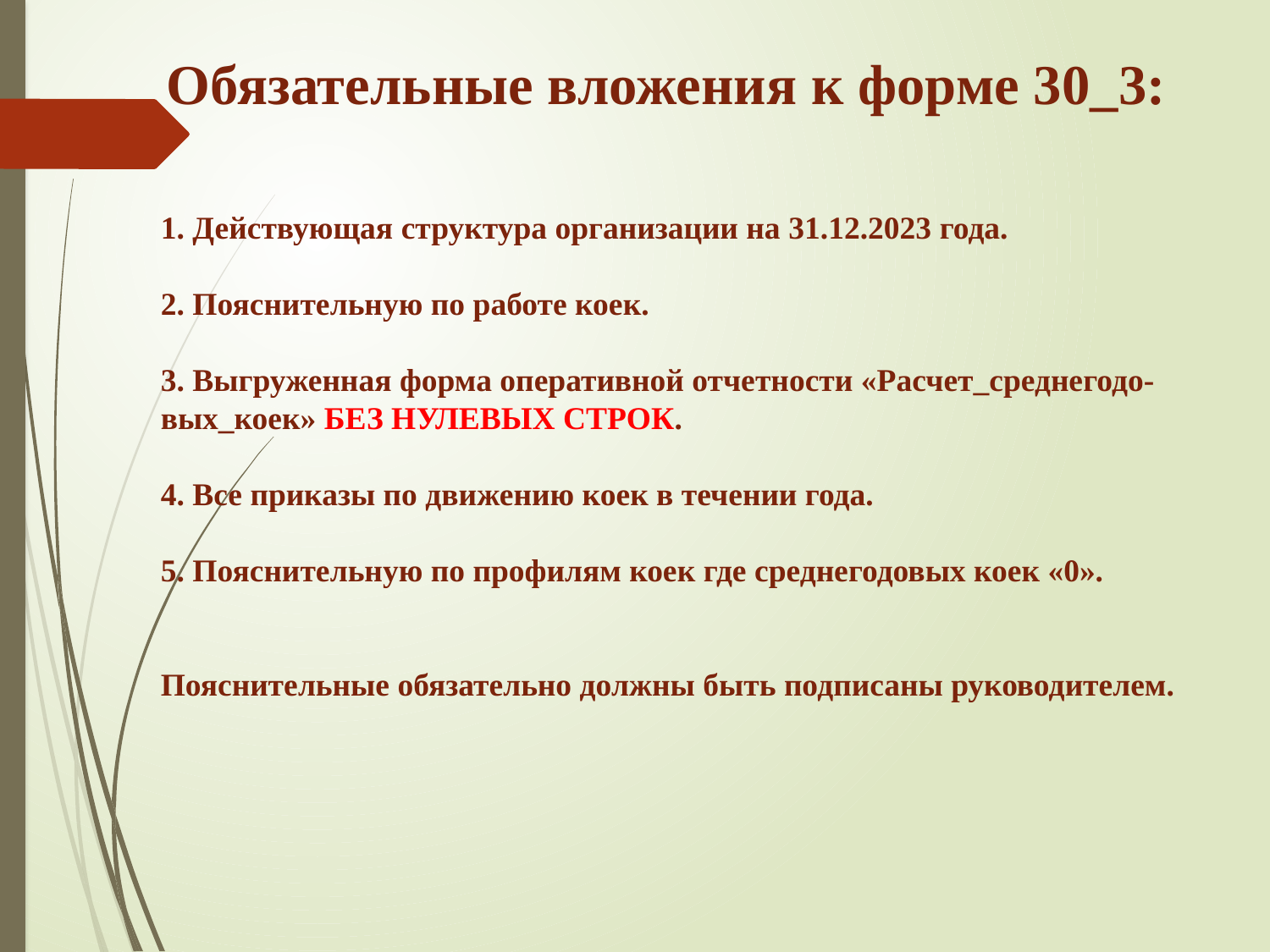

Обязательные вложения к форме 30_3:
1. Действующая структура организации на 31.12.2023 года.

2. Пояснительную по работе коек.

3. Выгруженная форма оперативной отчетности «Расчет_среднегодо-вых_коек» БЕЗ НУЛЕВЫХ СТРОК.

4. Все приказы по движению коек в течении года.

5. Пояснительную по профилям коек где среднегодовых коек «0».

Пояснительные обязательно должны быть подписаны руководителем.